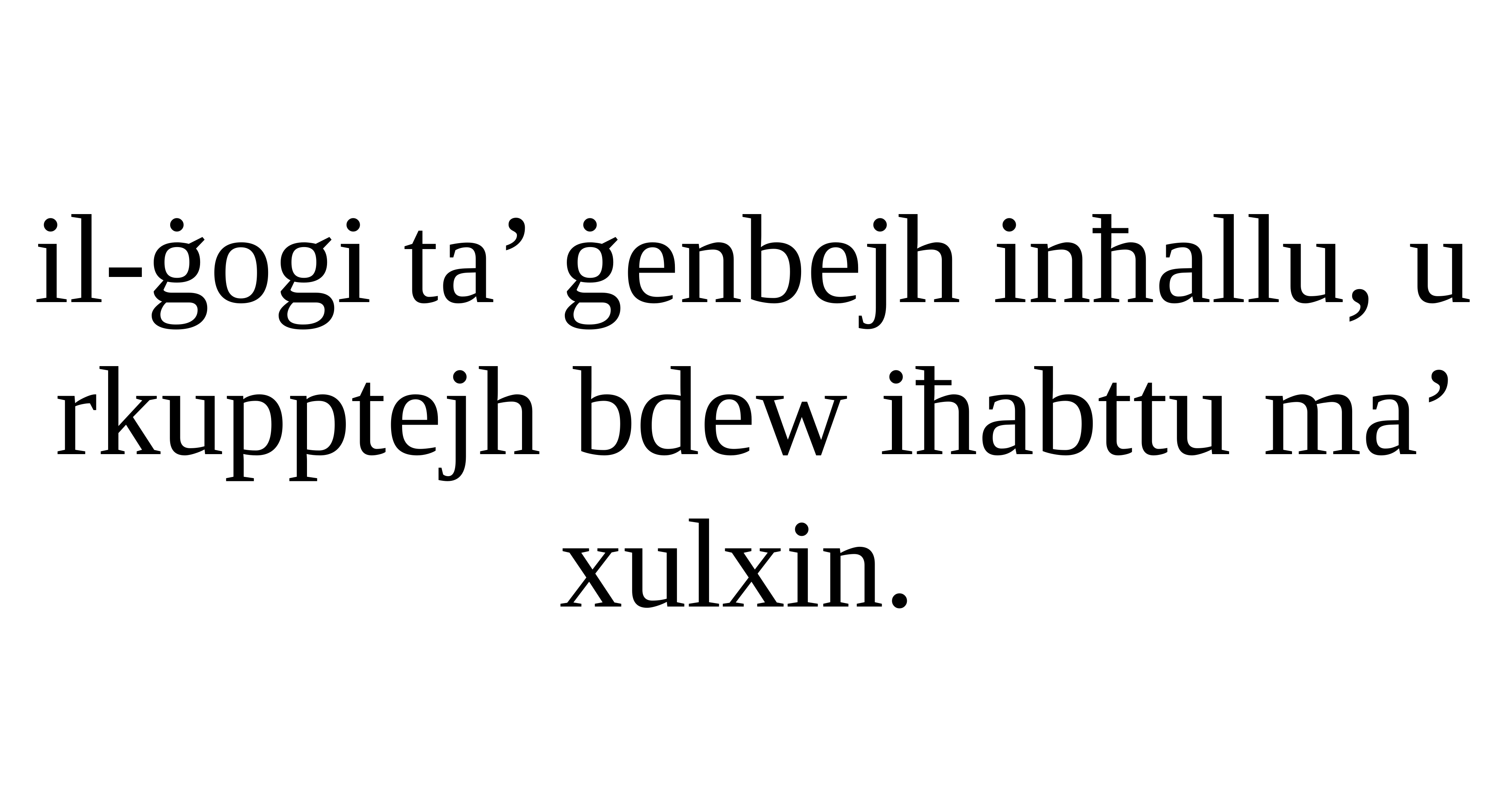

il-ġogi ta’ ġenbejh inħallu, u rkupptejh bdew iħabttu ma’ xulxin.